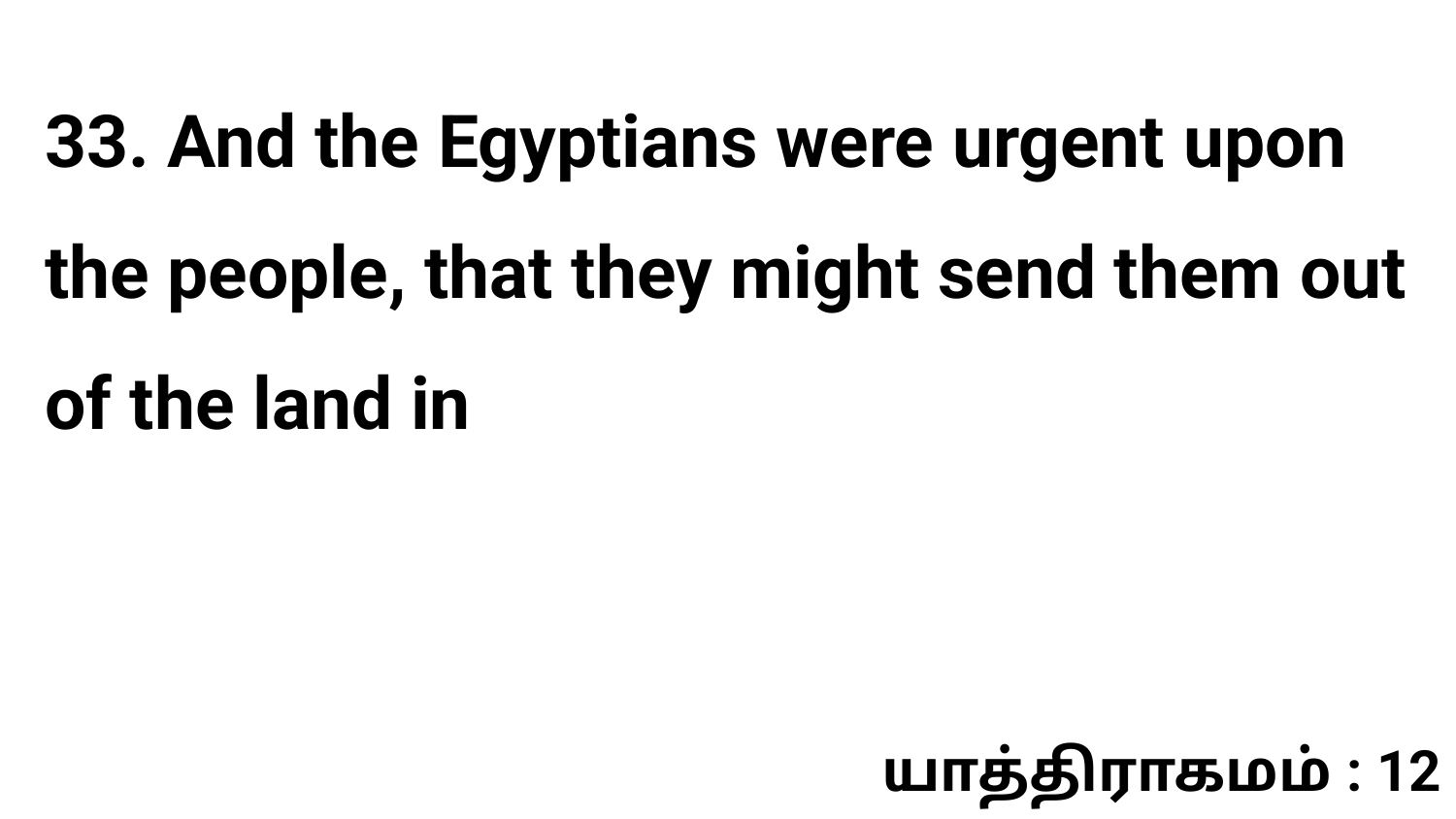

33. And the Egyptians were urgent upon the people, that they might send them out of the land in
யாத்திராகமம் : 12